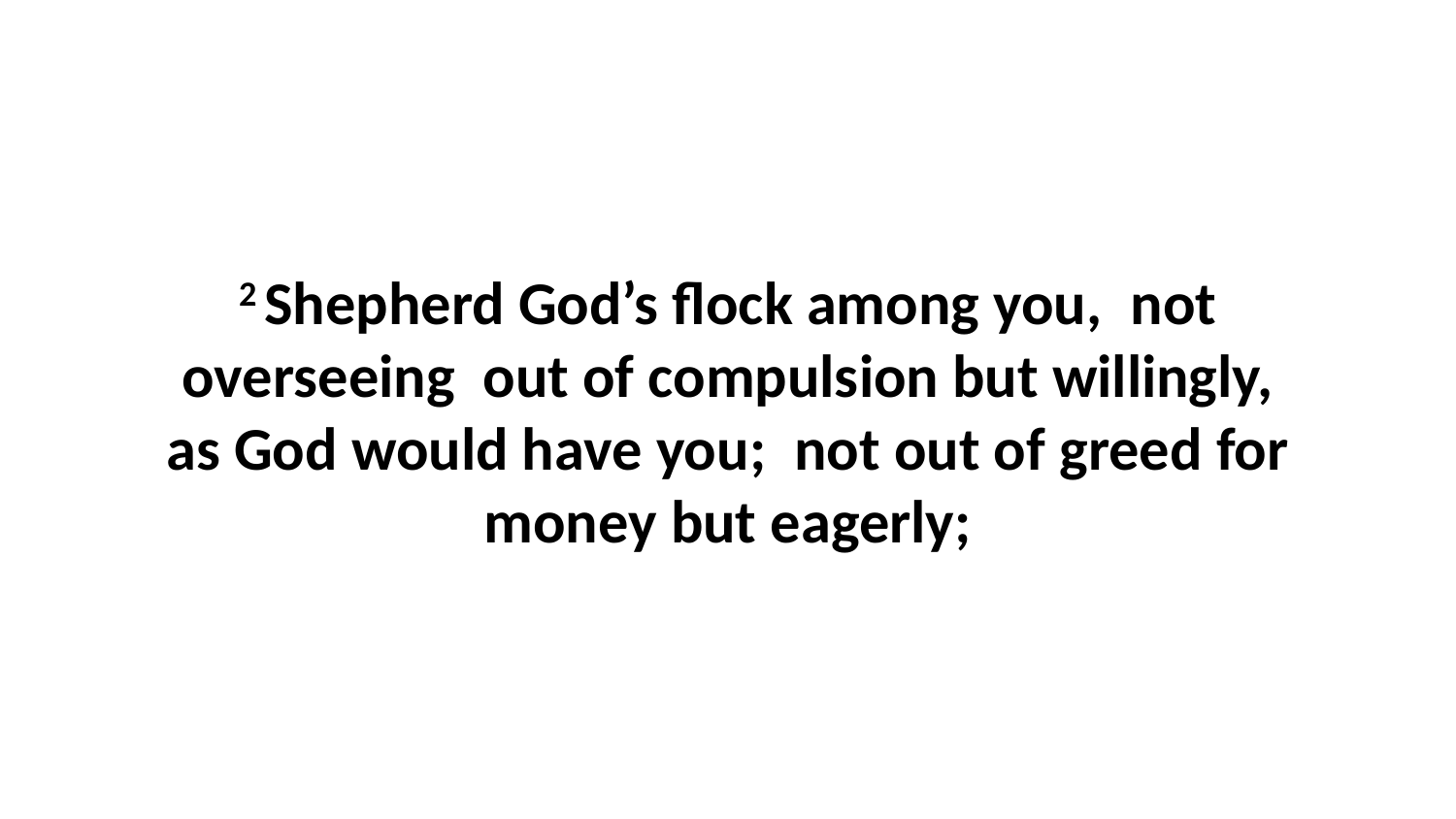

2 Shepherd God’s flock among you,  not overseeing  out of compulsion but willingly, as God would have you;  not out of greed for money but eagerly;